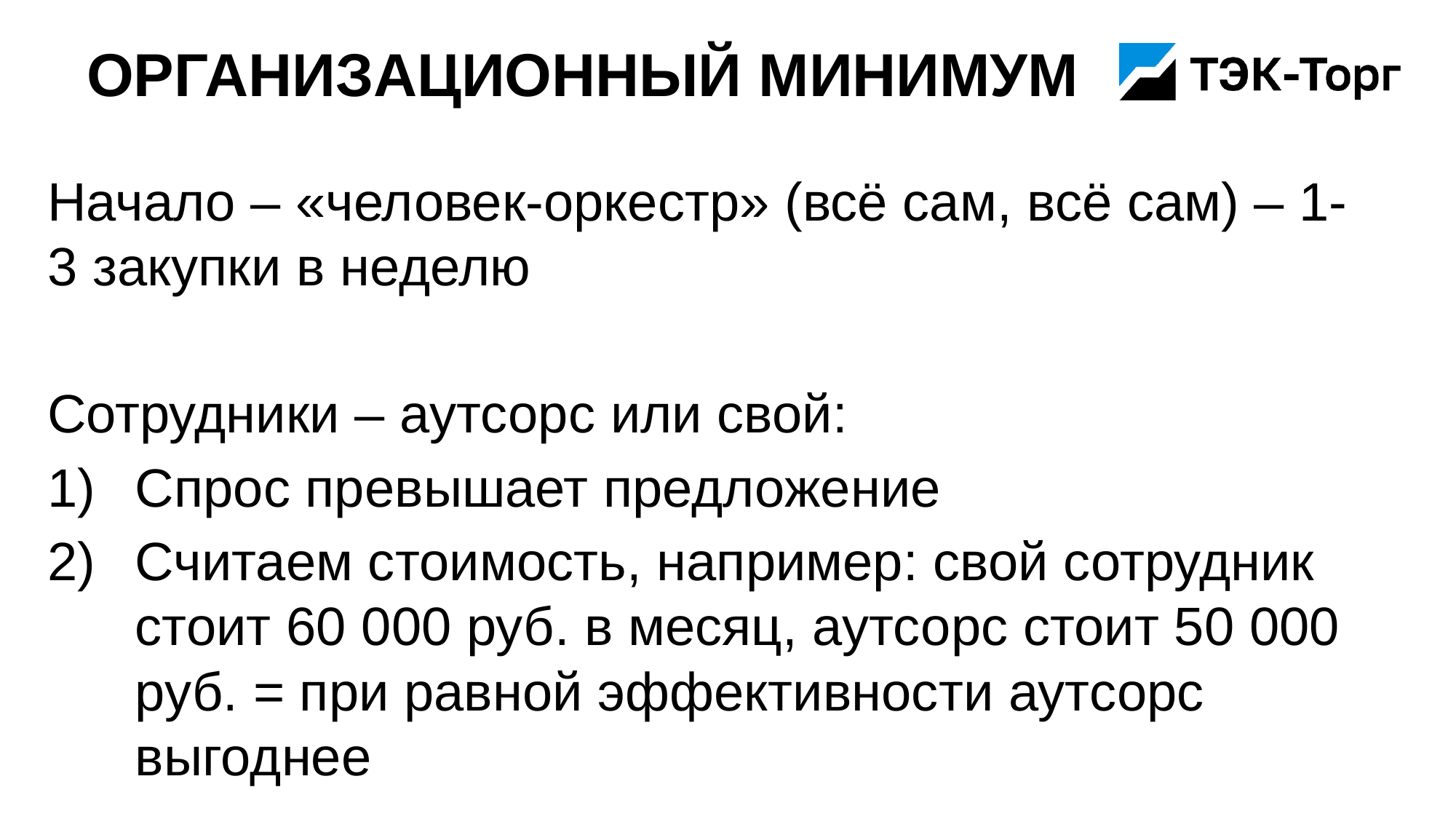

# Организационный минимум
Начало – «человек-оркестр» (всё сам, всё сам) – 1-3 закупки в неделю

Сотрудники – аутсорс или свой:
Спрос превышает предложение
Считаем стоимость, например: свой сотрудник стоит 60 000 руб. в месяц, аутсорс стоит 50 000 руб. = при равной эффективности аутсорс выгоднее